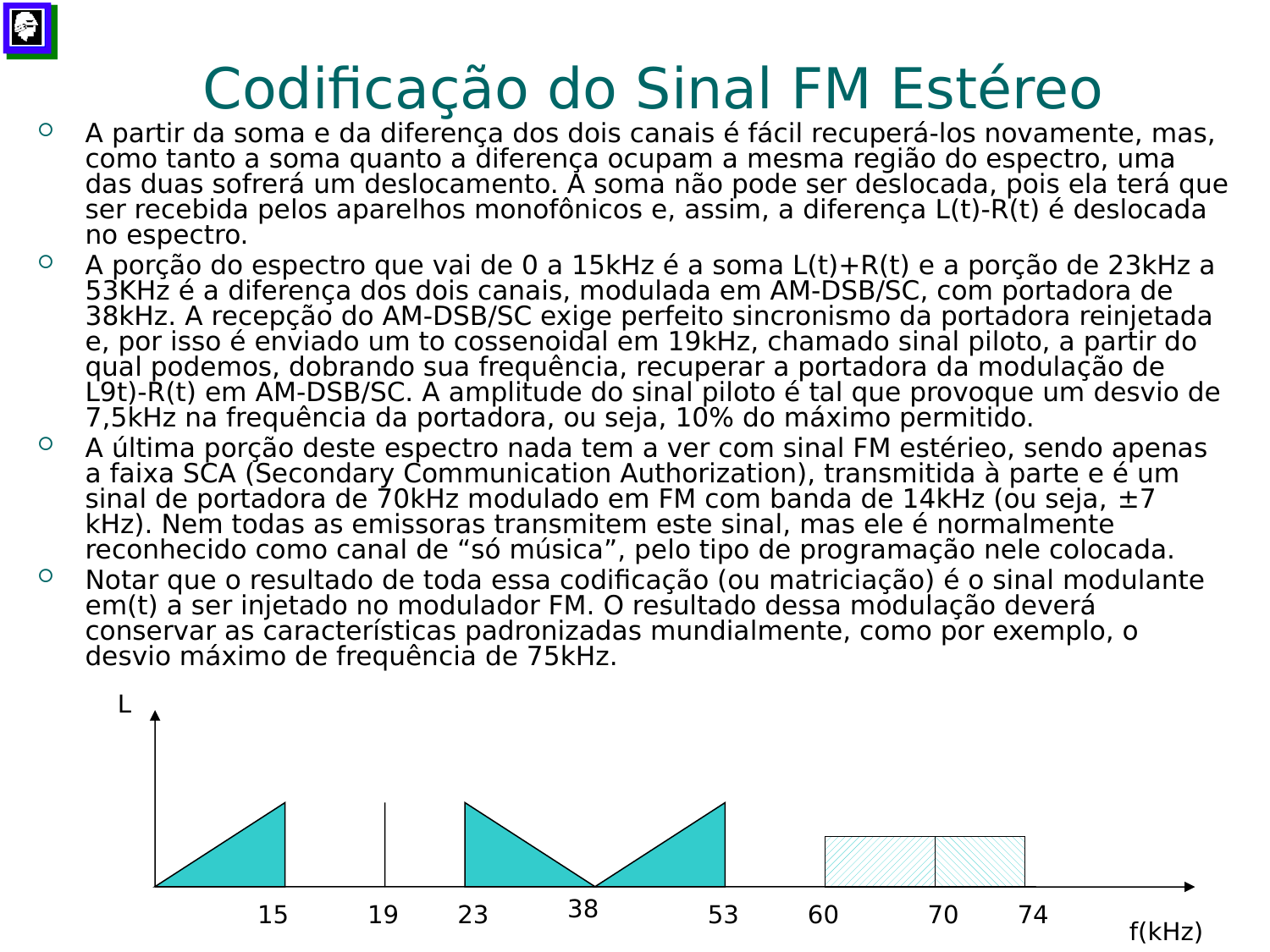

# Codificação do Sinal FM Estéreo
A partir da soma e da diferença dos dois canais é fácil recuperá-los novamente, mas, como tanto a soma quanto a diferença ocupam a mesma região do espectro, uma das duas sofrerá um deslocamento. A soma não pode ser deslocada, pois ela terá que ser recebida pelos aparelhos monofônicos e, assim, a diferença L(t)-R(t) é deslocada no espectro.
A porção do espectro que vai de 0 a 15kHz é a soma L(t)+R(t) e a porção de 23kHz a 53KHz é a diferença dos dois canais, modulada em AM-DSB/SC, com portadora de 38kHz. A recepção do AM-DSB/SC exige perfeito sincronismo da portadora reinjetada e, por isso é enviado um to cossenoidal em 19kHz, chamado sinal piloto, a partir do qual podemos, dobrando sua frequência, recuperar a portadora da modulação de L9t)-R(t) em AM-DSB/SC. A amplitude do sinal piloto é tal que provoque um desvio de 7,5kHz na frequência da portadora, ou seja, 10% do máximo permitido.
A última porção deste espectro nada tem a ver com sinal FM estérieo, sendo apenas a faixa SCA (Secondary Communication Authorization), transmitida à parte e é um sinal de portadora de 70kHz modulado em FM com banda de 14kHz (ou seja, ±7 kHz). Nem todas as emissoras transmitem este sinal, mas ele é normalmente reconhecido como canal de “só música”, pelo tipo de programação nele colocada.
Notar que o resultado de toda essa codificação (ou matriciação) é o sinal modulante em(t) a ser injetado no modulador FM. O resultado dessa modulação deverá conservar as características padronizadas mundialmente, como por exemplo, o desvio máximo de frequência de 75kHz.
L

38
15
19
23
53
60
70
74
f(kHz)